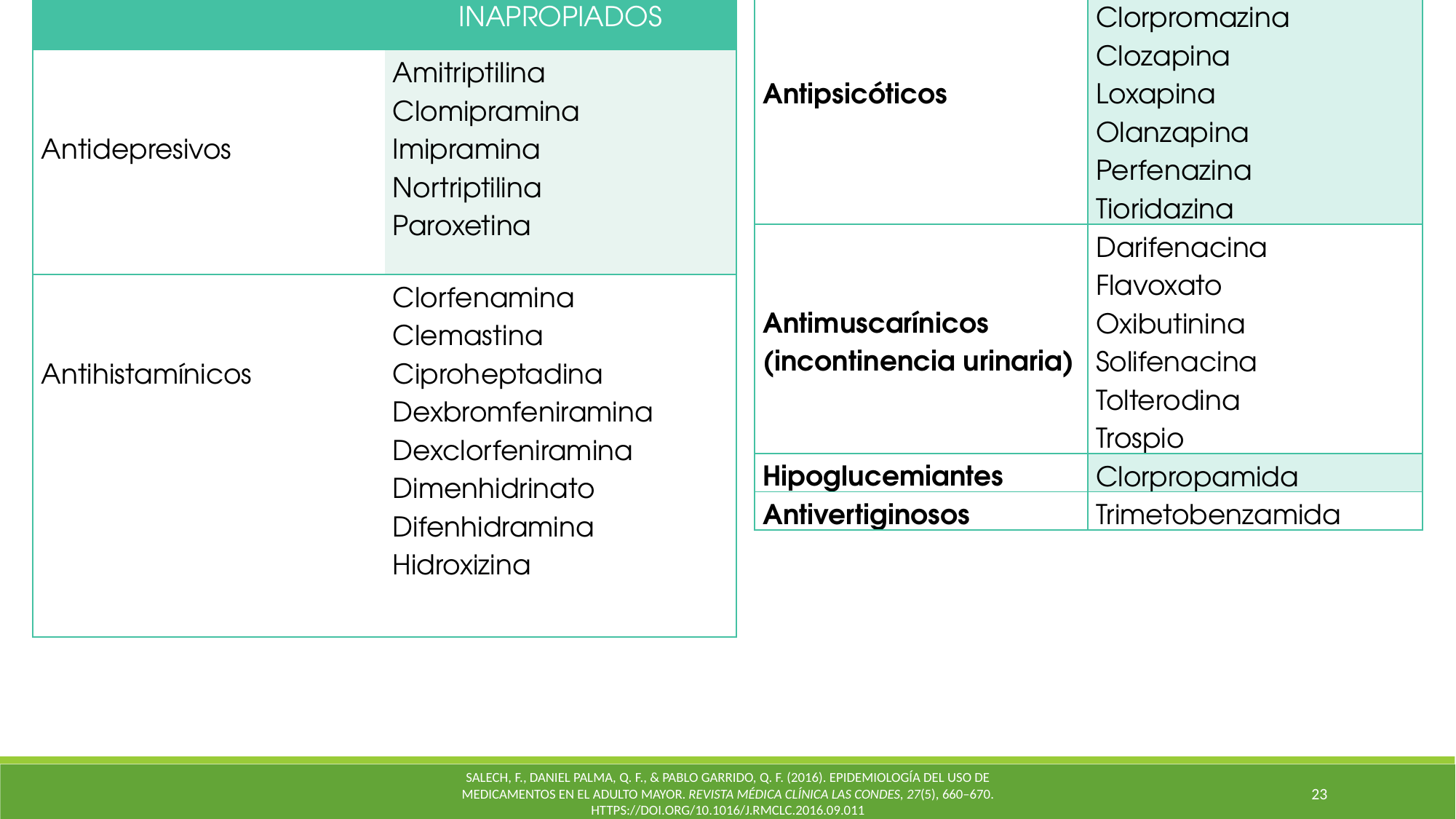

| ANTICOLINERGICOS | MEDICAMENTOS POTENCIALMENTE INAPROPIADOS |
| --- | --- |
| Antidepresivos | Amitriptilina Clomipramina Imipramina Nortriptilina Paroxetina |
| Antihistamínicos | Clorfenamina Clemastina Ciproheptadina Dexbromfeniramina Dexclorfeniramina Dimenhidrinato Difenhidramina Hidroxizina |
| Antiparkinsonianos | Trihexifenidilo |
| --- | --- |
| Antipsicóticos | Clorpromazina Clozapina Loxapina Olanzapina Perfenazina Tioridazina |
| Antimuscarínicos (incontinencia urinaria) | Darifenacina Flavoxato Oxibutinina Solifenacina Tolterodina Trospio |
| Hipoglucemiantes | Clorpropamida |
| Antivertiginosos | Trimetobenzamida |
Salech, F., Daniel Palma, Q. F., & Pablo Garrido, Q. F. (2016). EPIDEMIOLOGÍA DEL USO DE MEDICAMENTOS EN EL ADULTO MAYOR. Revista Médica Clínica Las Condes, 27(5), 660–670. https://doi.org/10.1016/j.rmclc.2016.09.011
23